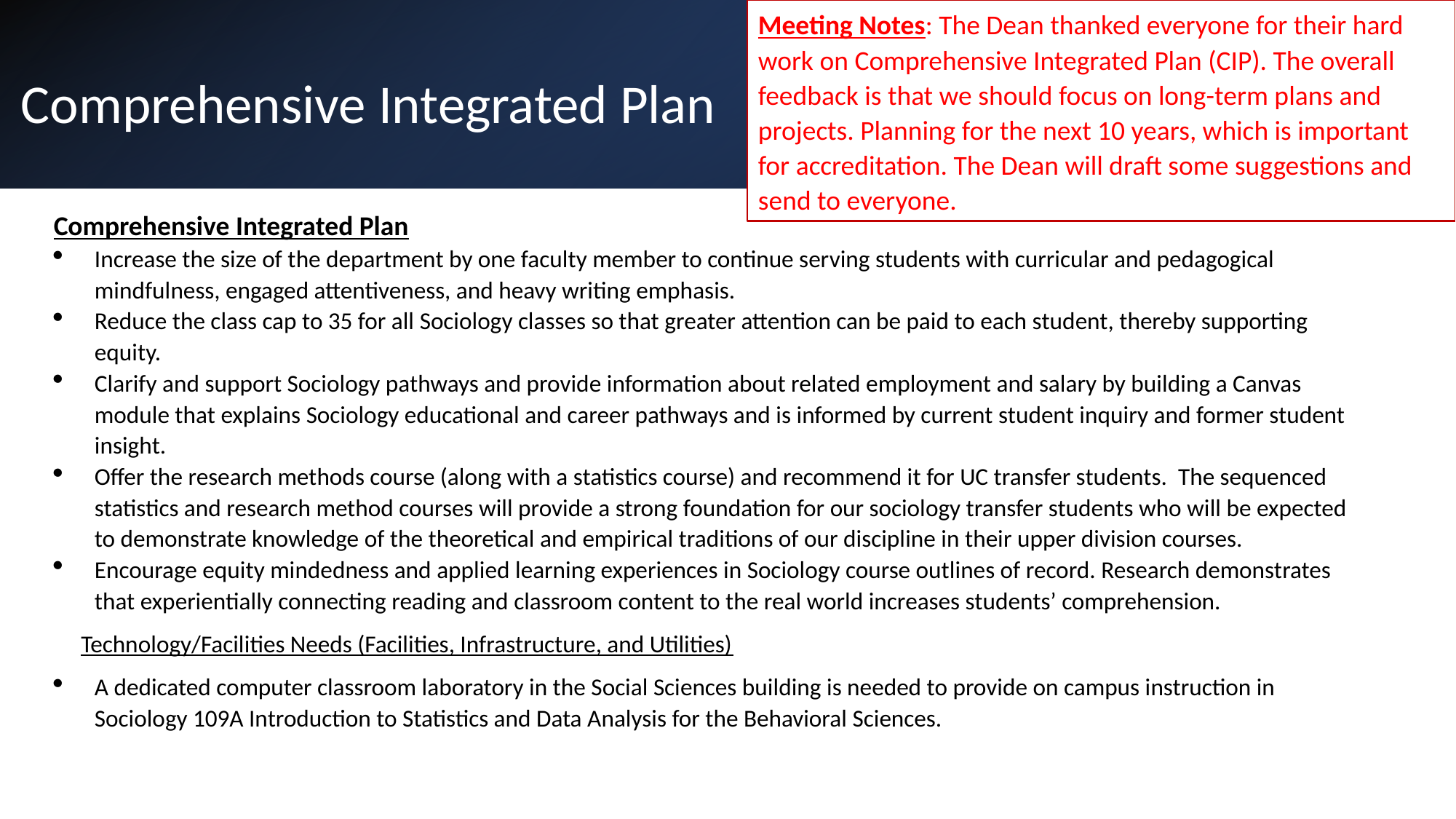

Meeting Notes: The Dean thanked everyone for their hard work on Comprehensive Integrated Plan (CIP). The overall feedback is that we should focus on long-term plans and projects. Planning for the next 10 years, which is important for accreditation. The Dean will draft some suggestions and send to everyone.

# Comprehensive Integrated Plan
Comprehensive Integrated Plan
Increase the size of the department by one faculty member to continue serving students with curricular and pedagogical mindfulness, engaged attentiveness, and heavy writing emphasis.
Reduce the class cap to 35 for all Sociology classes so that greater attention can be paid to each student, thereby supporting equity.
Clarify and support Sociology pathways and provide information about related employment and salary by building a Canvas module that explains Sociology educational and career pathways and is informed by current student inquiry and former student insight.
Offer the research methods course (along with a statistics course) and recommend it for UC transfer students.  The sequenced statistics and research method courses will provide a strong foundation for our sociology transfer students who will be expected to demonstrate knowledge of the theoretical and empirical traditions of our discipline in their upper division courses.
Encourage equity mindedness and applied learning experiences in Sociology course outlines of record. Research demonstrates that experientially connecting reading and classroom content to the real world increases students’ comprehension.
Technology/Facilities Needs (Facilities, Infrastructure, and Utilities)
A dedicated computer classroom laboratory in the Social Sciences building is needed to provide on campus instruction in Sociology 109A Introduction to Statistics and Data Analysis for the Behavioral Sciences.